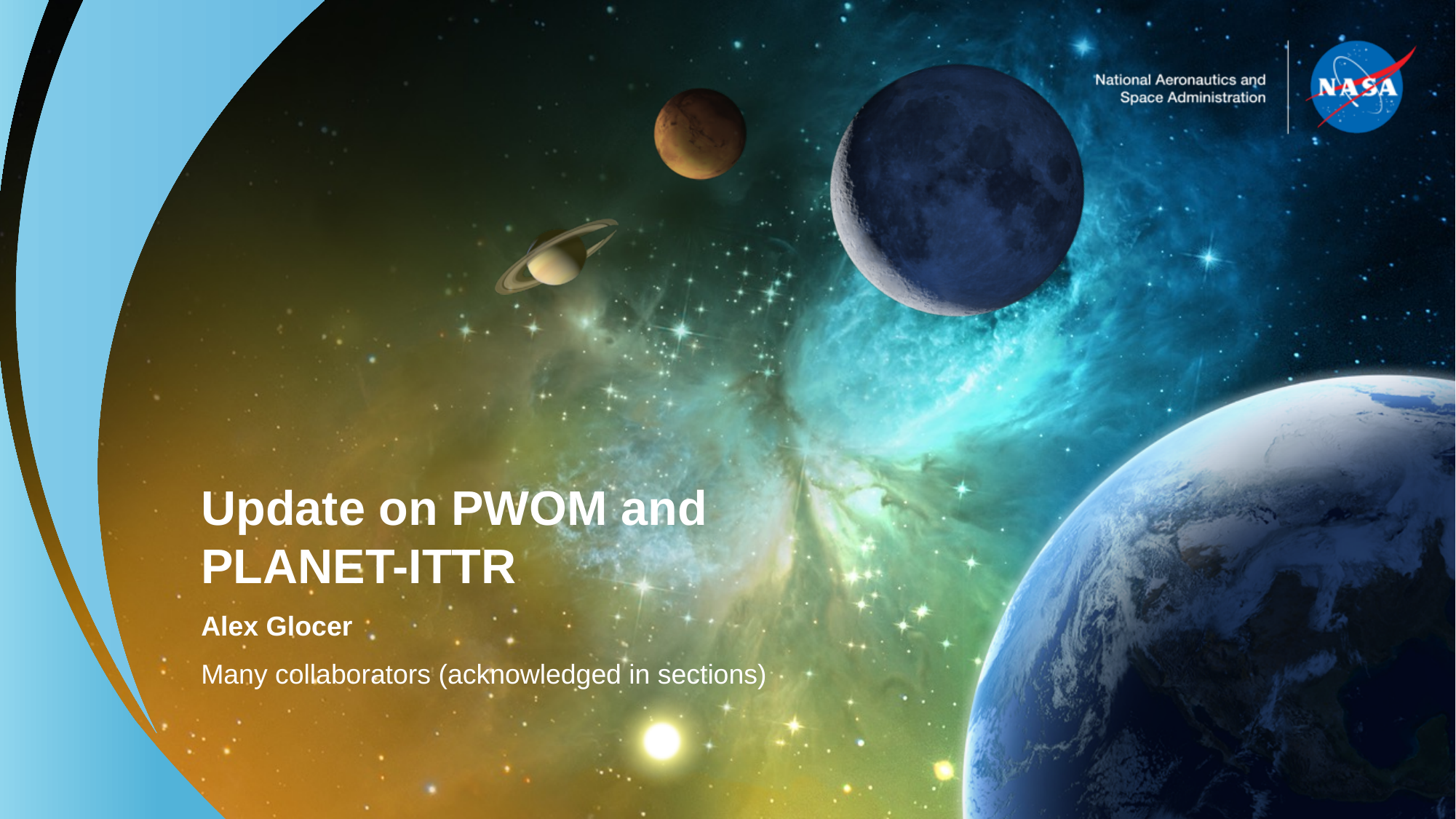

Update on PWOM and PLANET-ITTR
Alex Glocer
Many collaborators (acknowledged in sections)
1